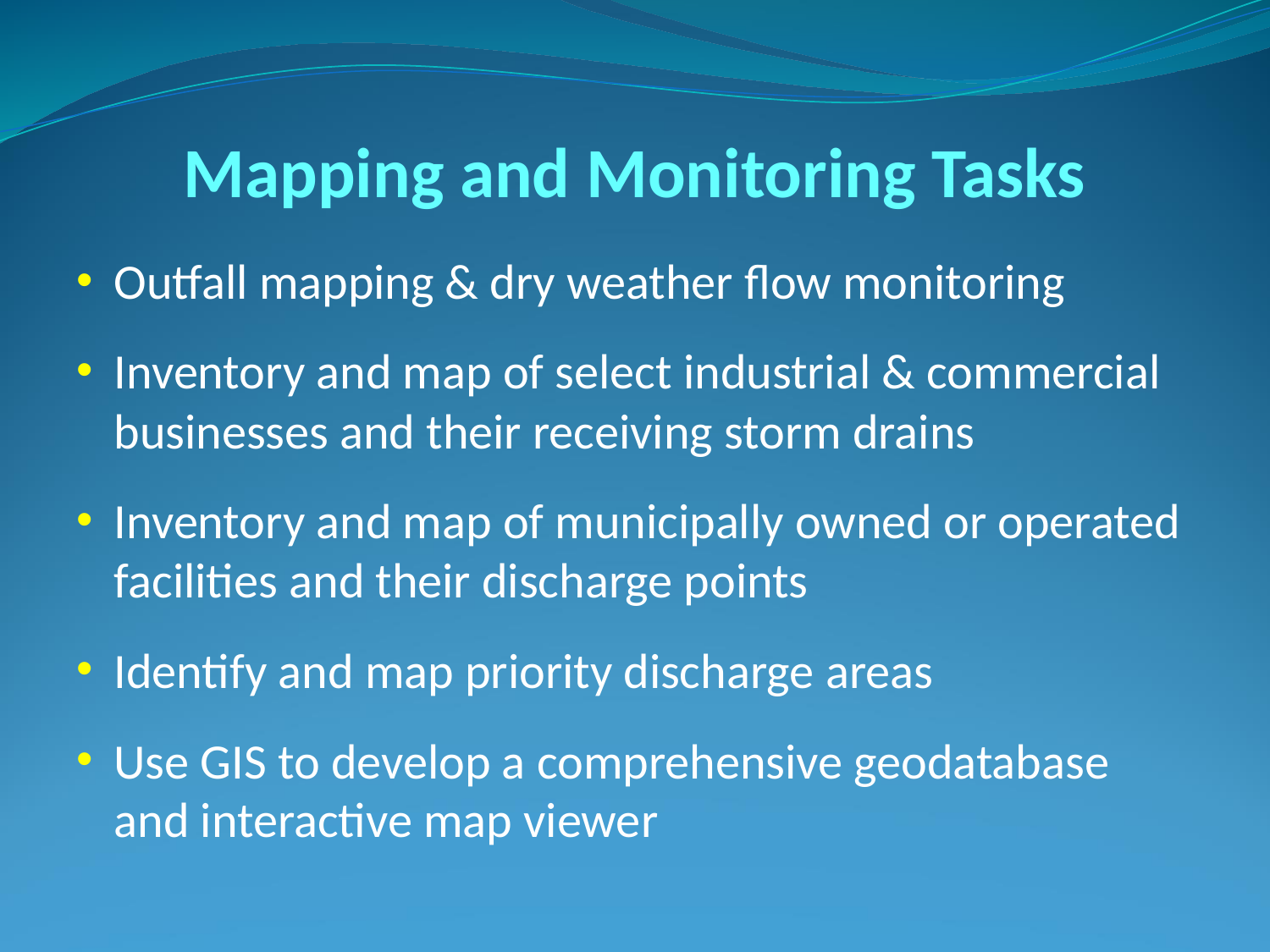

# Mapping and Monitoring Tasks
Outfall mapping & dry weather flow monitoring
Inventory and map of select industrial & commercial businesses and their receiving storm drains
Inventory and map of municipally owned or operated facilities and their discharge points
Identify and map priority discharge areas
Use GIS to develop a comprehensive geodatabase and interactive map viewer